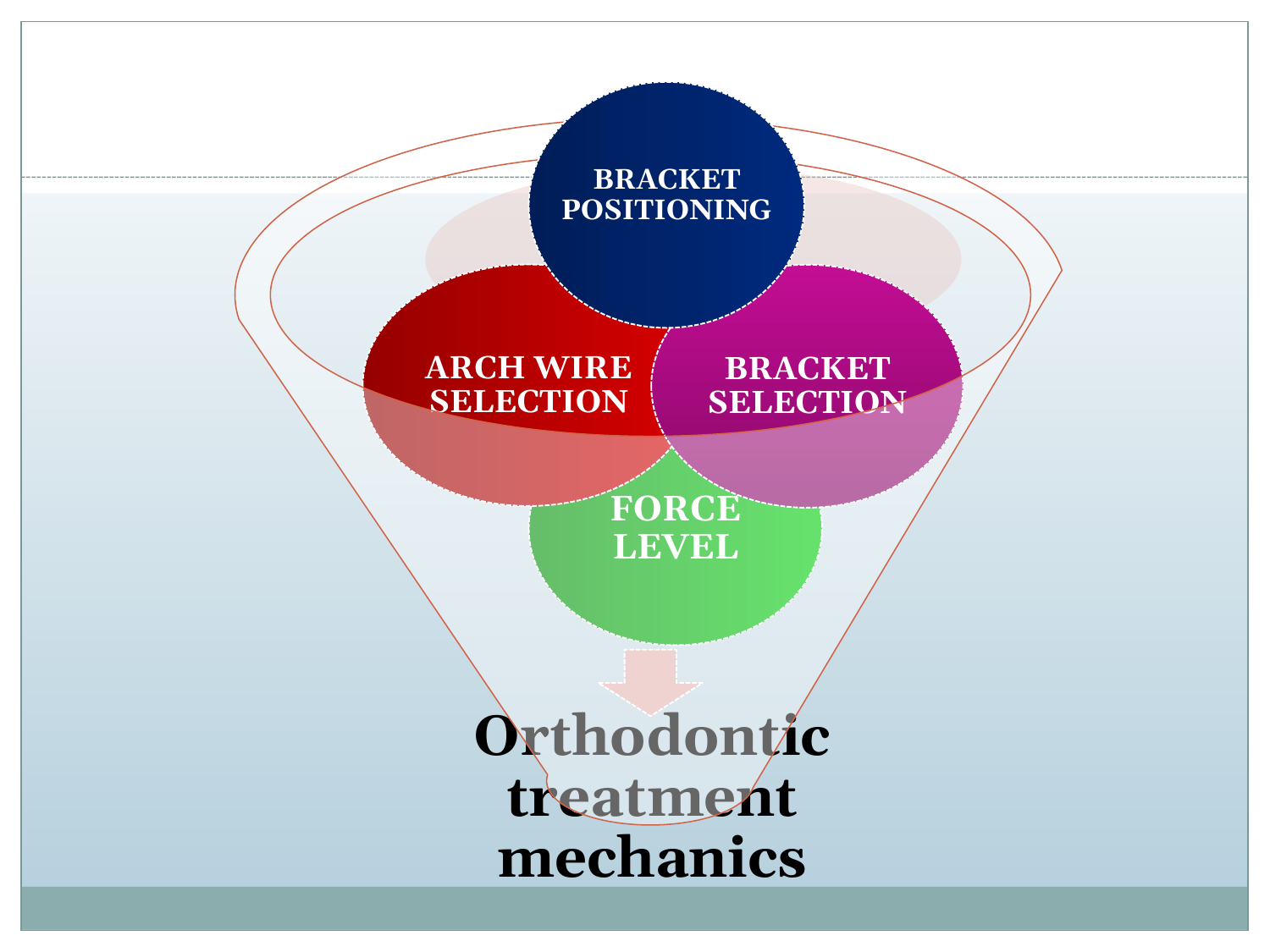

Orthodontic treatment mechanics
FORCE LEVEL
ARCH WIRE SELECTION
BRACKET SELECTION

BRACKET POSITIONING